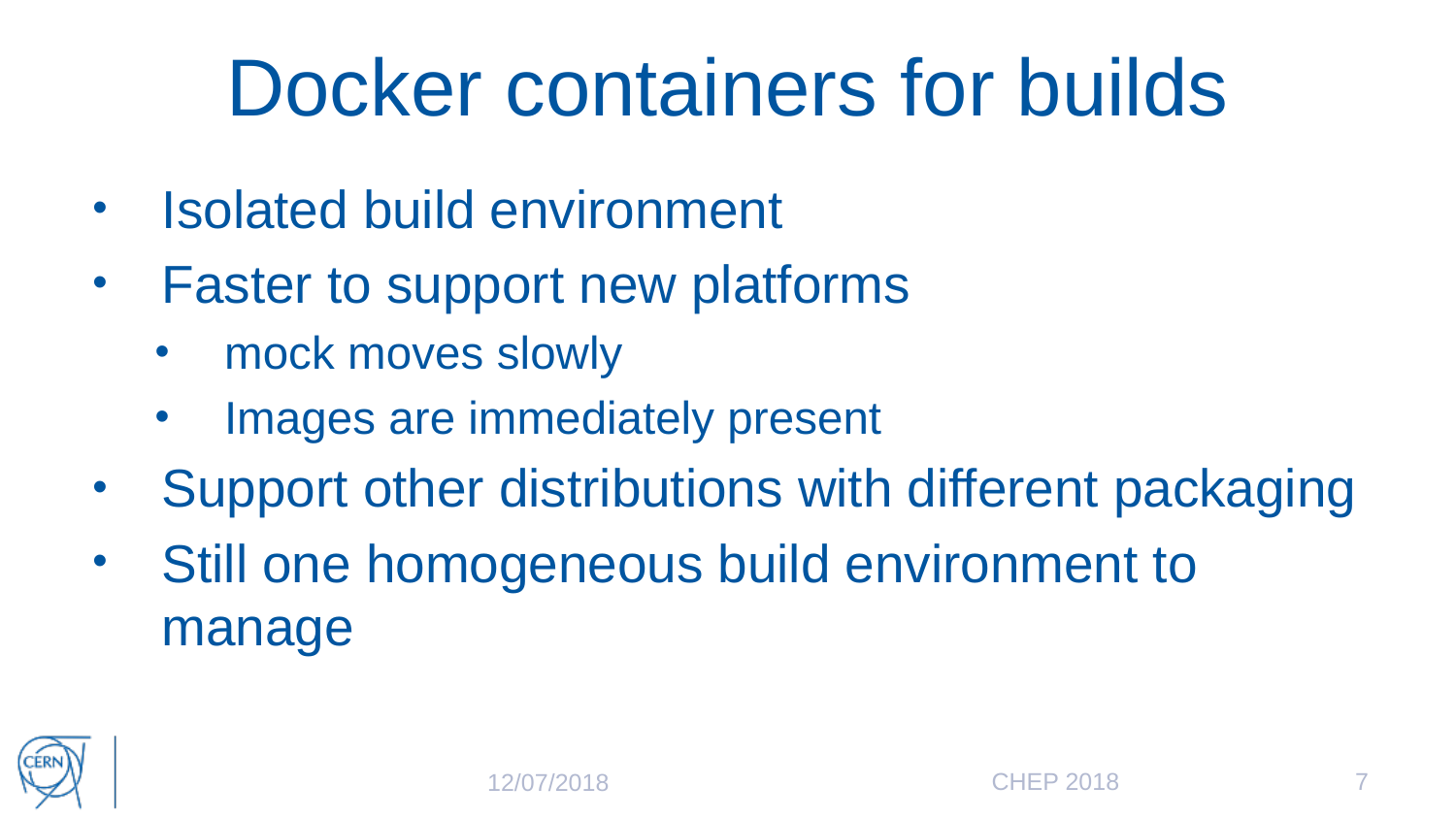

# Docker containers for builds
Isolated build environment
Faster to support new platforms
mock moves slowly
Images are immediately present
Support other distributions with different packaging
Still one homogeneous build environment to manage
CHEP 2018
7
12/07/2018